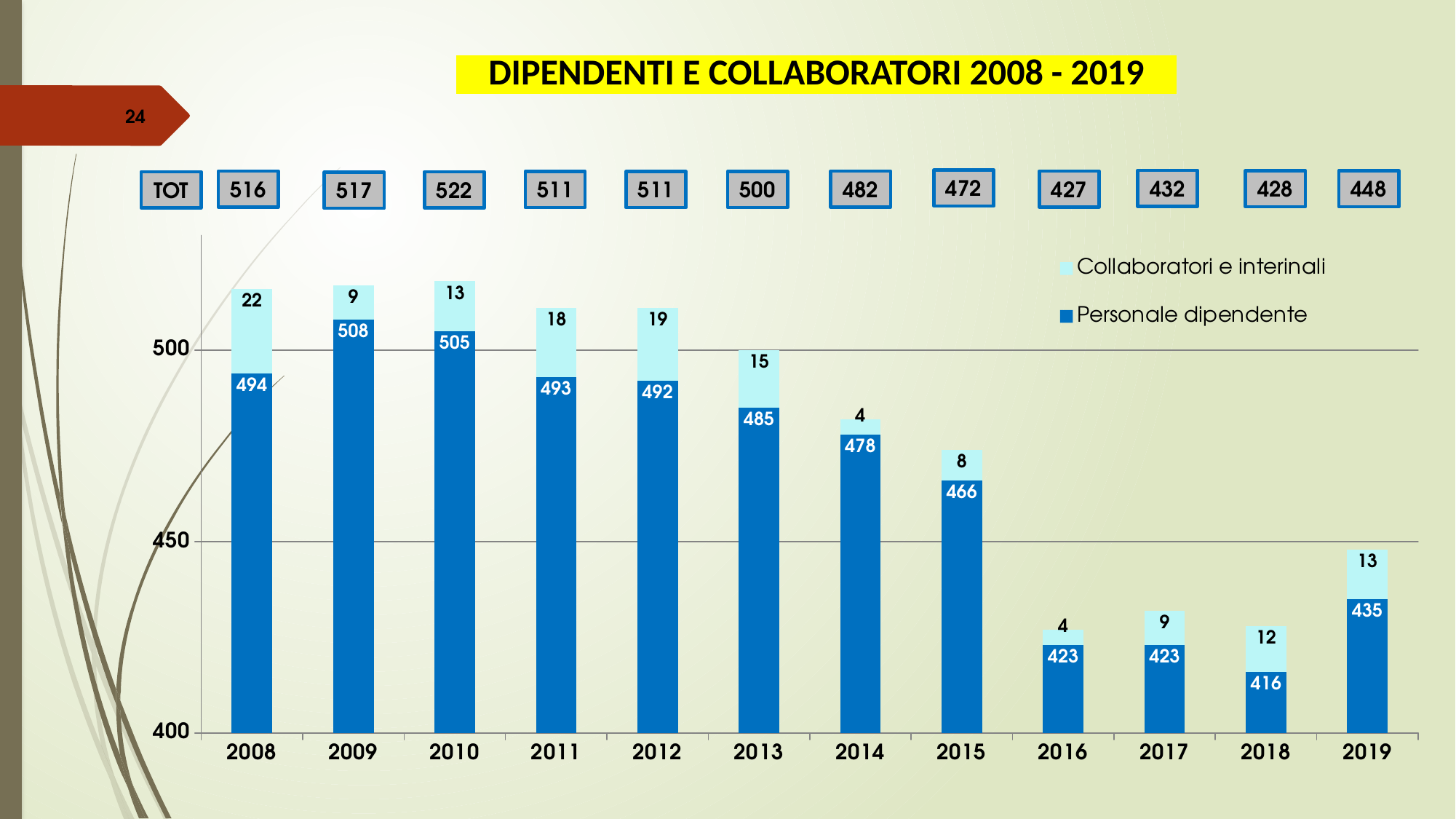

| DIPENDENTI E COLLABORATORI 2008 - 2019 |
| --- |
24
472
432
428
448
516
482
427
511
511
500
TOT
522
517

### Chart

| Category | Personale dipendente | Collaboratori e interinali |
|---|---|---|
| 2008 | 494.0 | 22.0 |
| 2009 | 508.0 | 9.0 |
| 2010 | 505.0 | 13.0 |
| 2011 | 493.0 | 18.0 |
| 2012 | 492.0 | 19.0 |
| 2013 | 485.0 | 15.0 |
| 2014 | 478.0 | 4.0 |
| 2015 | 466.0 | 8.0 |
| 2016 | 423.0 | 4.0 |
| 2017 | 423.0 | 9.0 |
| 2018 | 416.0 | 12.0 |
| 2019 | 435.0 | 13.0 |